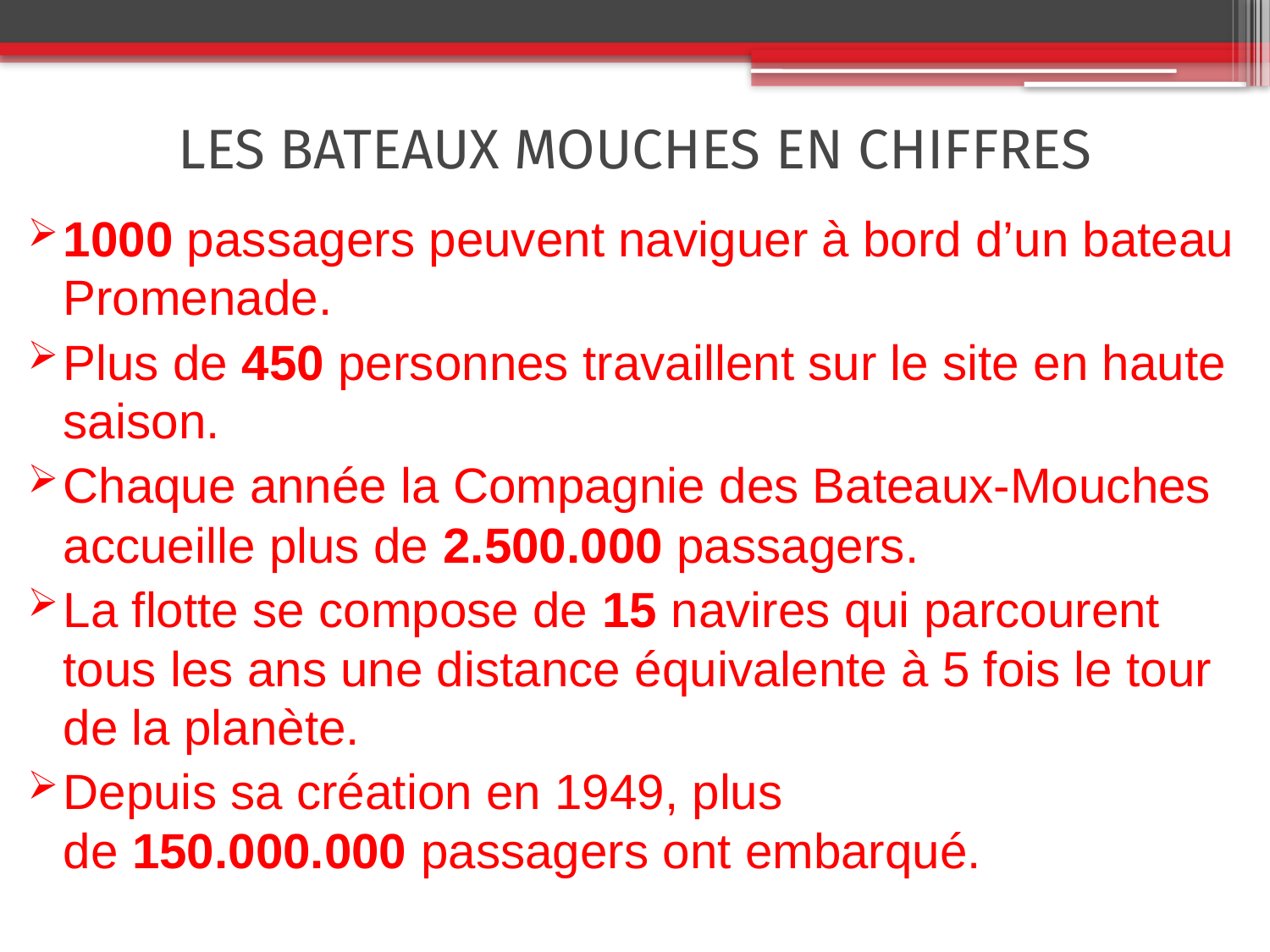

# LES BATEAUX MOUCHES EN CHIFFRES
1000 passagers peuvent naviguer à bord d’un bateau Promenade.
Plus de 450 personnes travaillent sur le site en haute saison.
Chaque année la Compagnie des Bateaux-Mouches accueille plus de 2.500.000 passagers.
La flotte se compose de 15 navires qui parcourent tous les ans une distance équivalente à 5 fois le tour de la planète.
Depuis sa création en 1949, plus de 150.000.000 passagers ont embarqué.